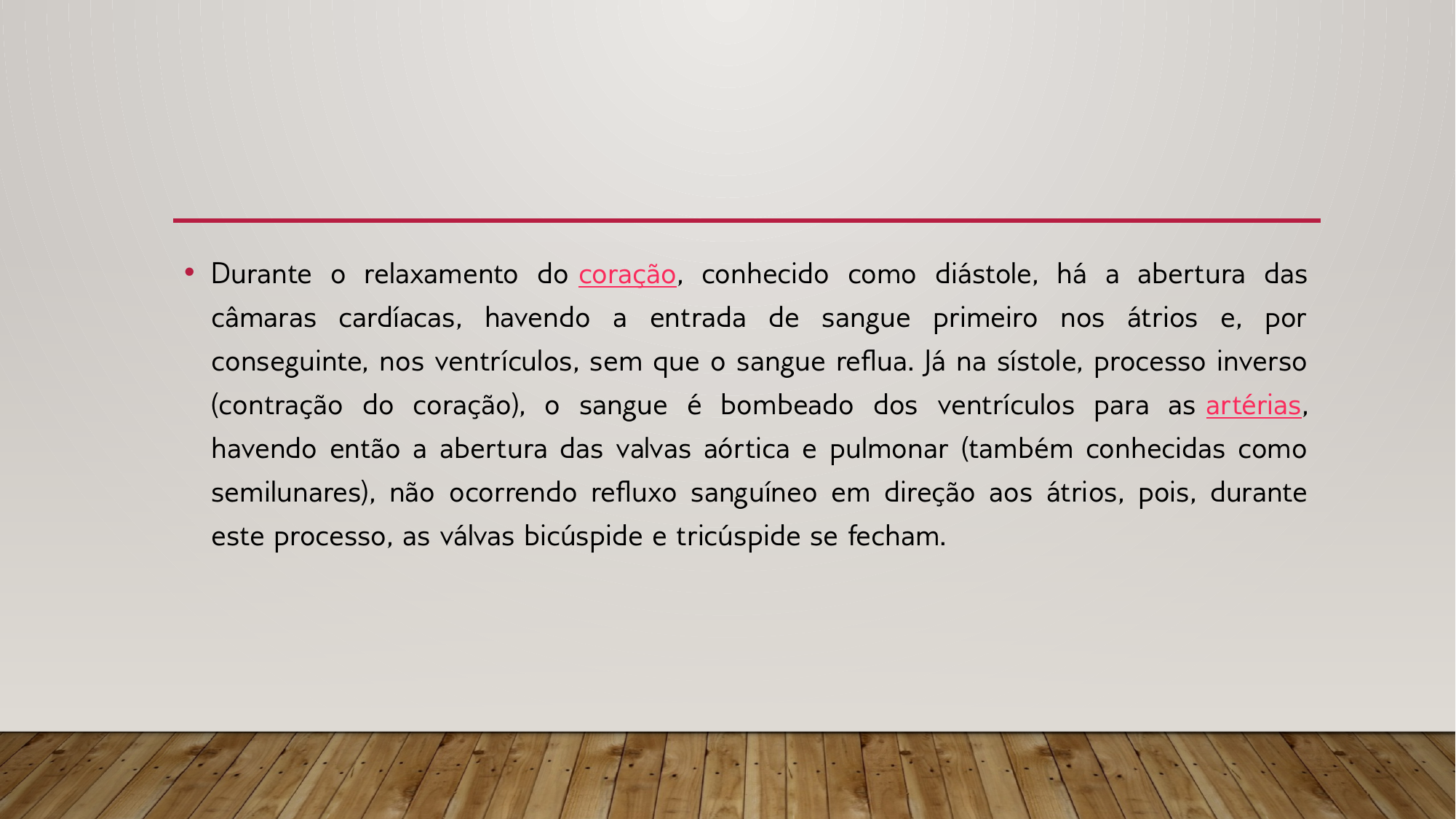

#
Durante o relaxamento do coração, conhecido como diástole, há a abertura das câmaras cardíacas, havendo a entrada de sangue primeiro nos átrios e, por conseguinte, nos ventrículos, sem que o sangue reflua. Já na sístole, processo inverso (contração do coração), o sangue é bombeado dos ventrículos para as artérias, havendo então a abertura das valvas aórtica e pulmonar (também conhecidas como semilunares), não ocorrendo refluxo sanguíneo em direção aos átrios, pois, durante este processo, as válvas bicúspide e tricúspide se fecham.